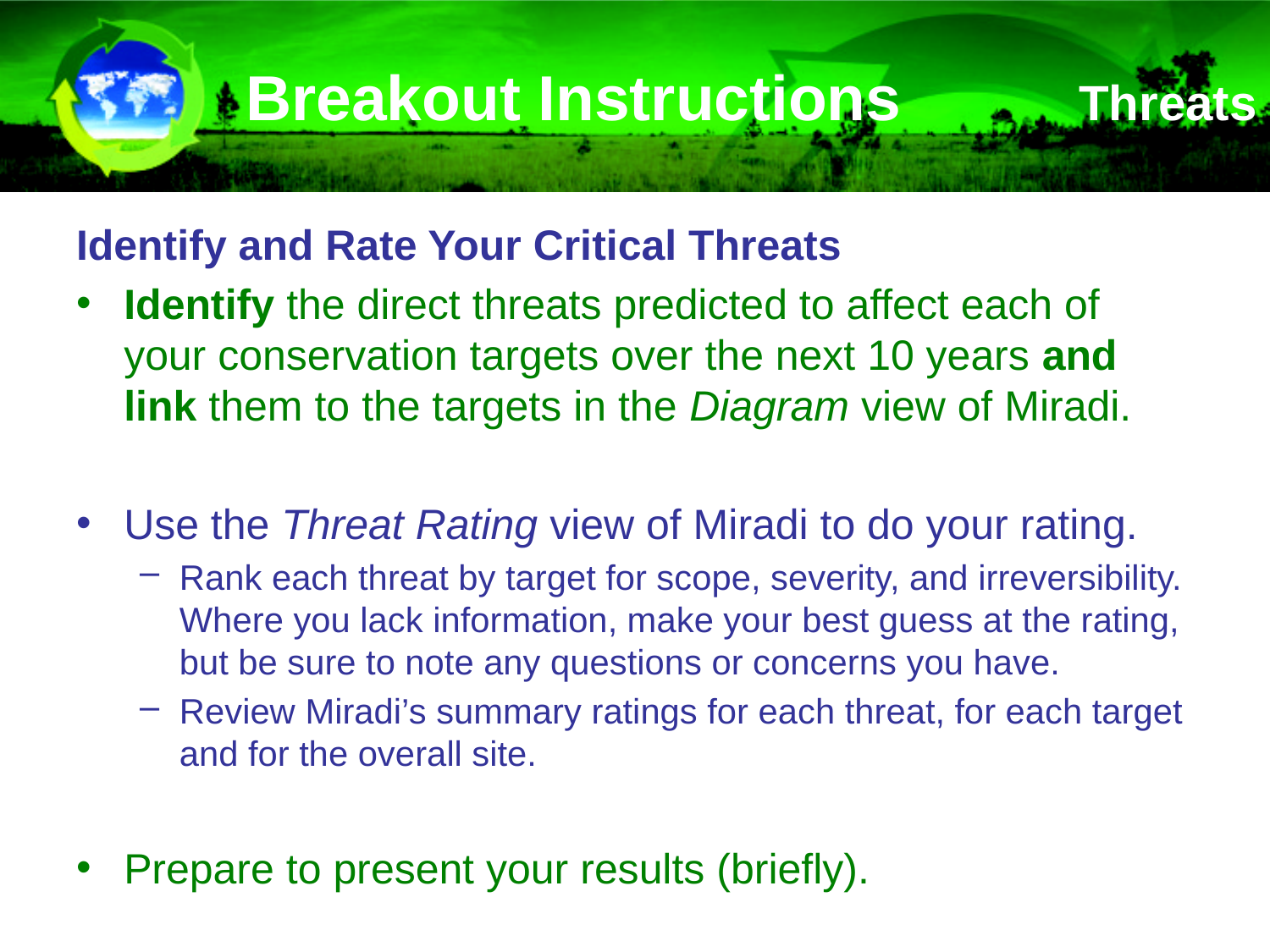

# Breakout Instructions
Threats
Identify and Rate Your Critical Threats
Identify the direct threats predicted to affect each of your conservation targets over the next 10 years and link them to the targets in the Diagram view of Miradi.

Use the Threat Rating view of Miradi to do your rating.
Rank each threat by target for scope, severity, and irreversibility.  Where you lack information, make your best guess at the rating, but be sure to note any questions or concerns you have.
Review Miradi’s summary ratings for each threat, for each target and for the overall site.

Prepare to present your results (briefly).